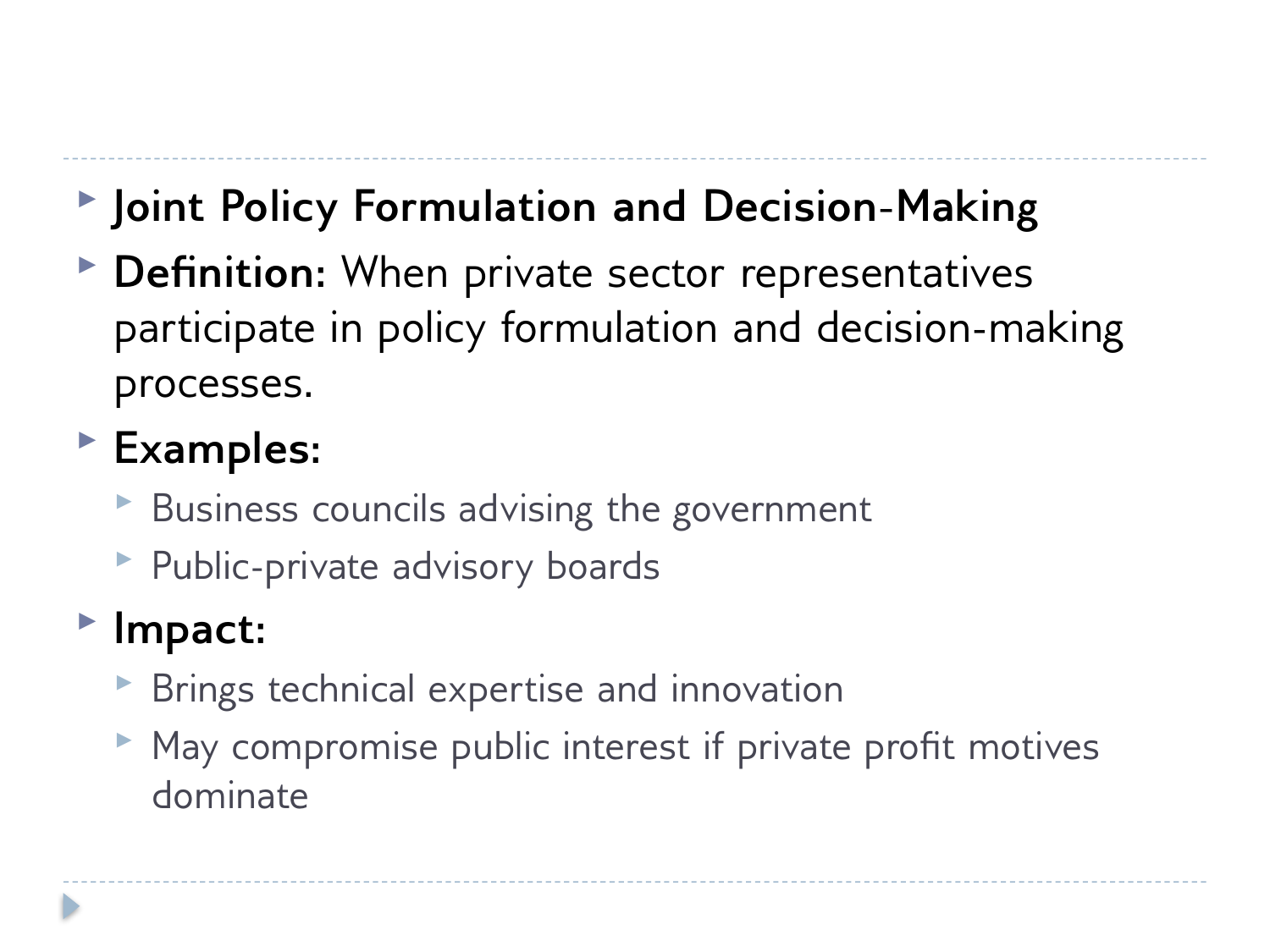

#
Joint Policy Formulation and Decision-Making
Definition: When private sector representatives participate in policy formulation and decision-making processes.
Examples:
Business councils advising the government
Public-private advisory boards
Impact:
Brings technical expertise and innovation
May compromise public interest if private profit motives dominate